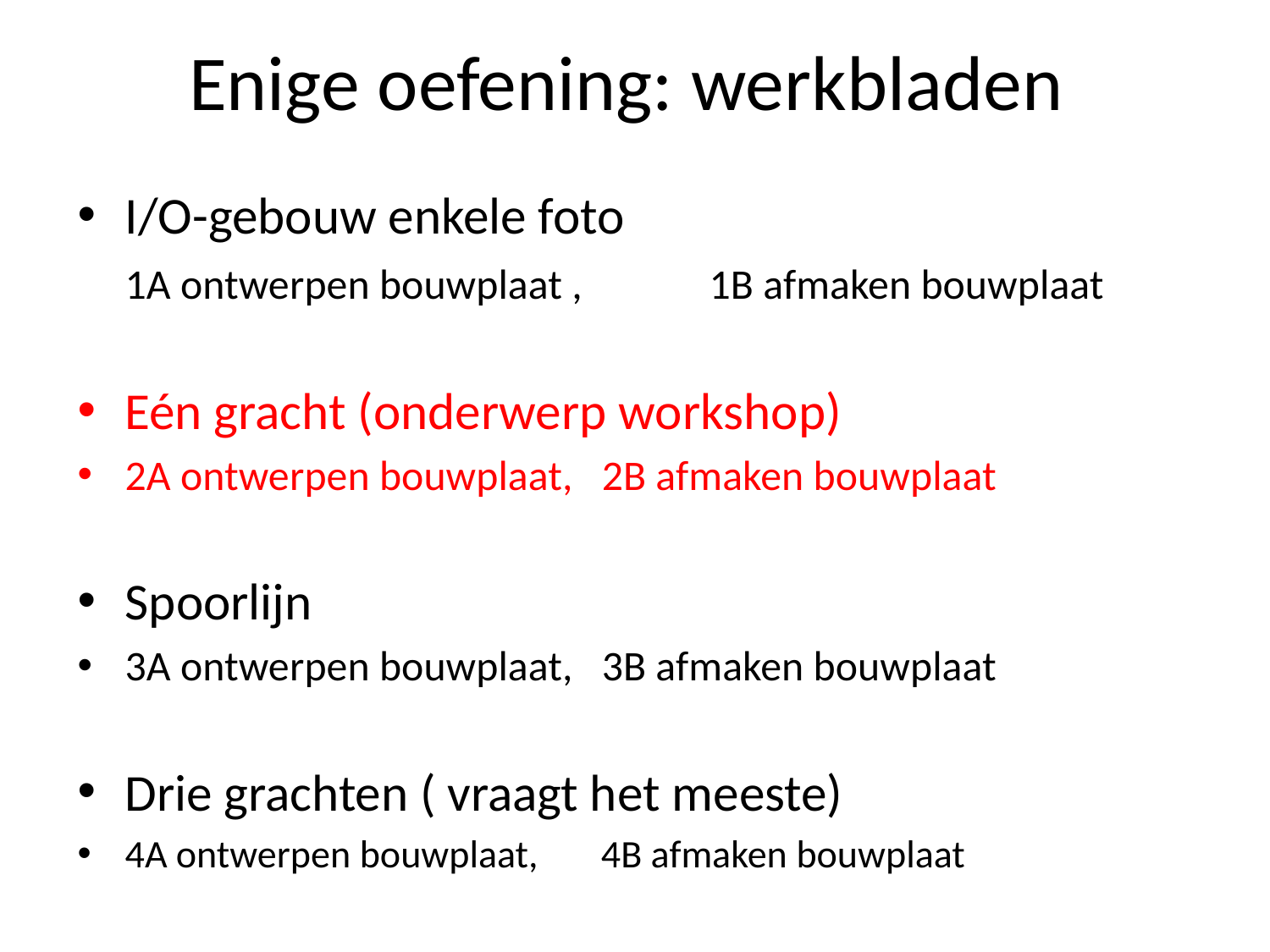

# Enige oefening: werkbladen
I/O-gebouw enkele foto
	1A ontwerpen bouwplaat , 	1B afmaken bouwplaat

Eén gracht (onderwerp workshop)
2A ontwerpen bouwplaat, 		 2B afmaken bouwplaat

Spoorlijn
3A ontwerpen bouwplaat,		 3B afmaken bouwplaat

Drie grachten ( vraagt het meeste)
4A ontwerpen bouwplaat, 		 4B afmaken bouwplaat